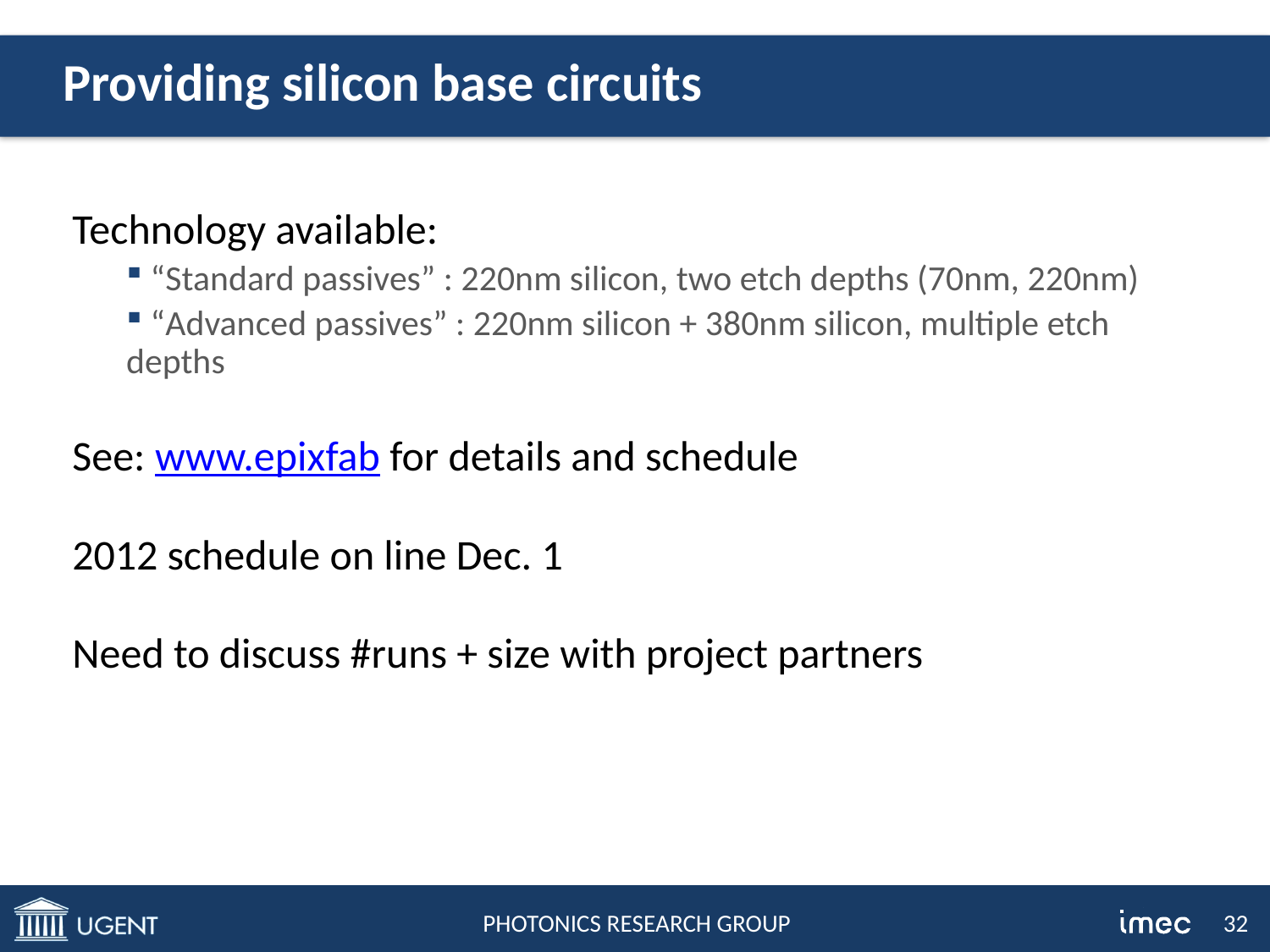

# Providing silicon base circuits
Technology available:
 “Standard passives” : 220nm silicon, two etch depths (70nm, 220nm)
 “Advanced passives” : 220nm silicon + 380nm silicon, multiple etch depths
See: www.epixfab for details and schedule
2012 schedule on line Dec. 1
Need to discuss #runs + size with project partners